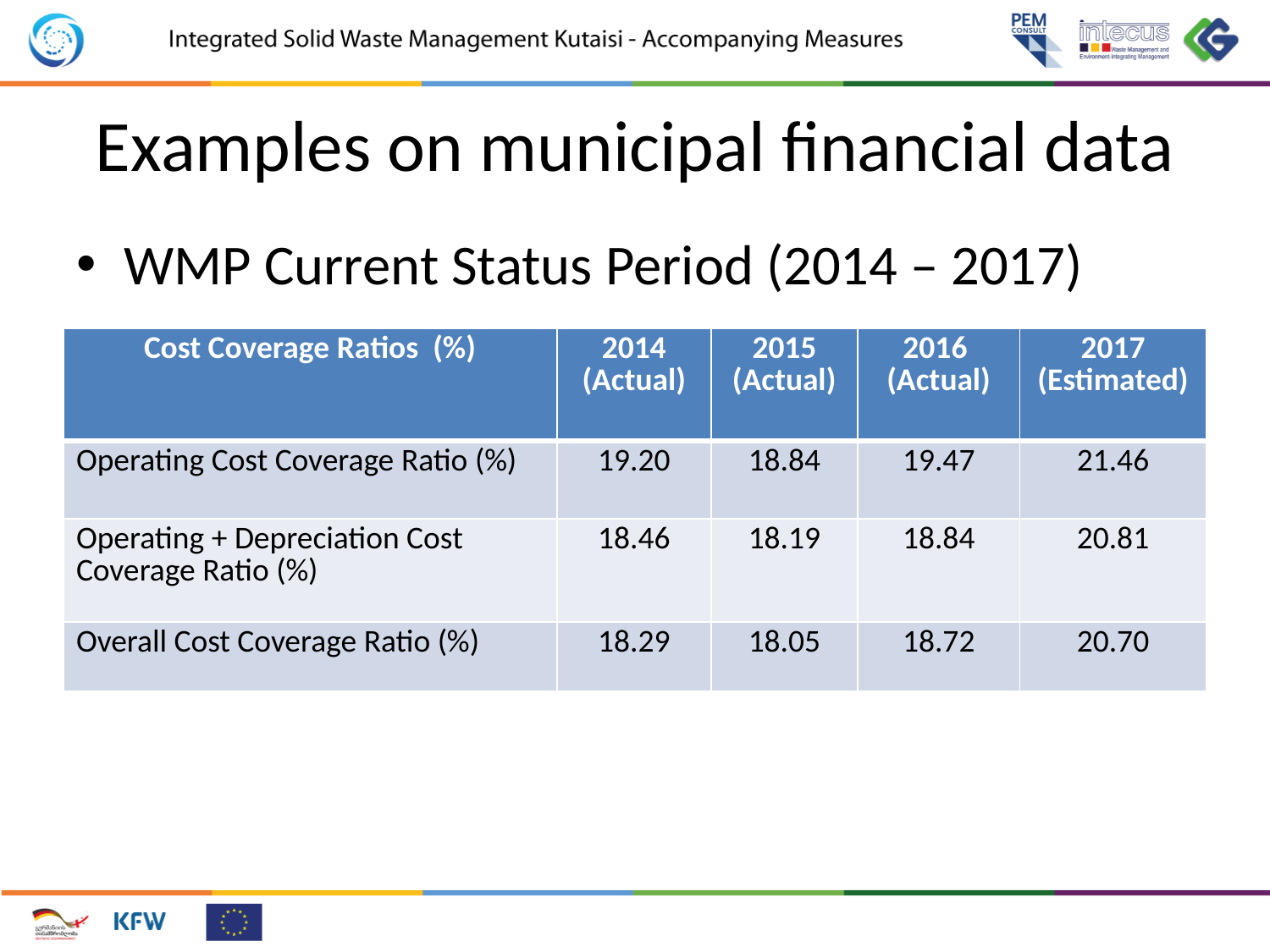

# Examples on municipal financial data
WMP Current Status Period (2014 – 2017)
| Cost Coverage Ratios (%) | 2014 (Actual) | 2015 (Actual) | 2016 (Actual) | 2017 (Estimated) |
| --- | --- | --- | --- | --- |
| Operating Cost Coverage Ratio (%) | 19.20 | 18.84 | 19.47 | 21.46 |
| Operating + Depreciation Cost Coverage Ratio (%) | 18.46 | 18.19 | 18.84 | 20.81 |
| Overall Cost Coverage Ratio (%) | 18.29 | 18.05 | 18.72 | 20.70 |